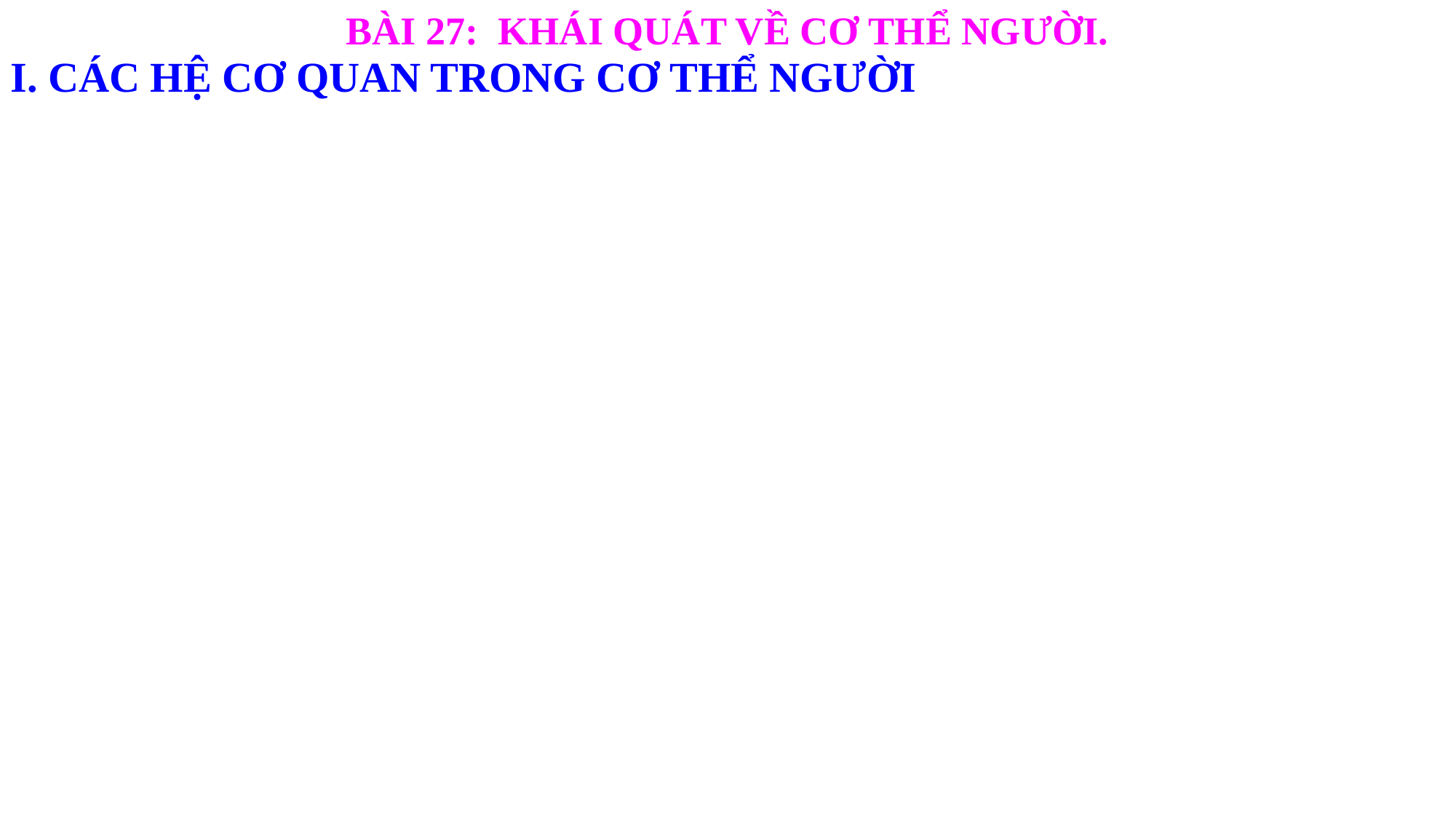

BÀI 27:  KHÁI QUÁT VỀ CƠ THỂ NGƯỜI.

I. CÁC HỆ CƠ QUAN TRONG CƠ THỂ NGƯỜI